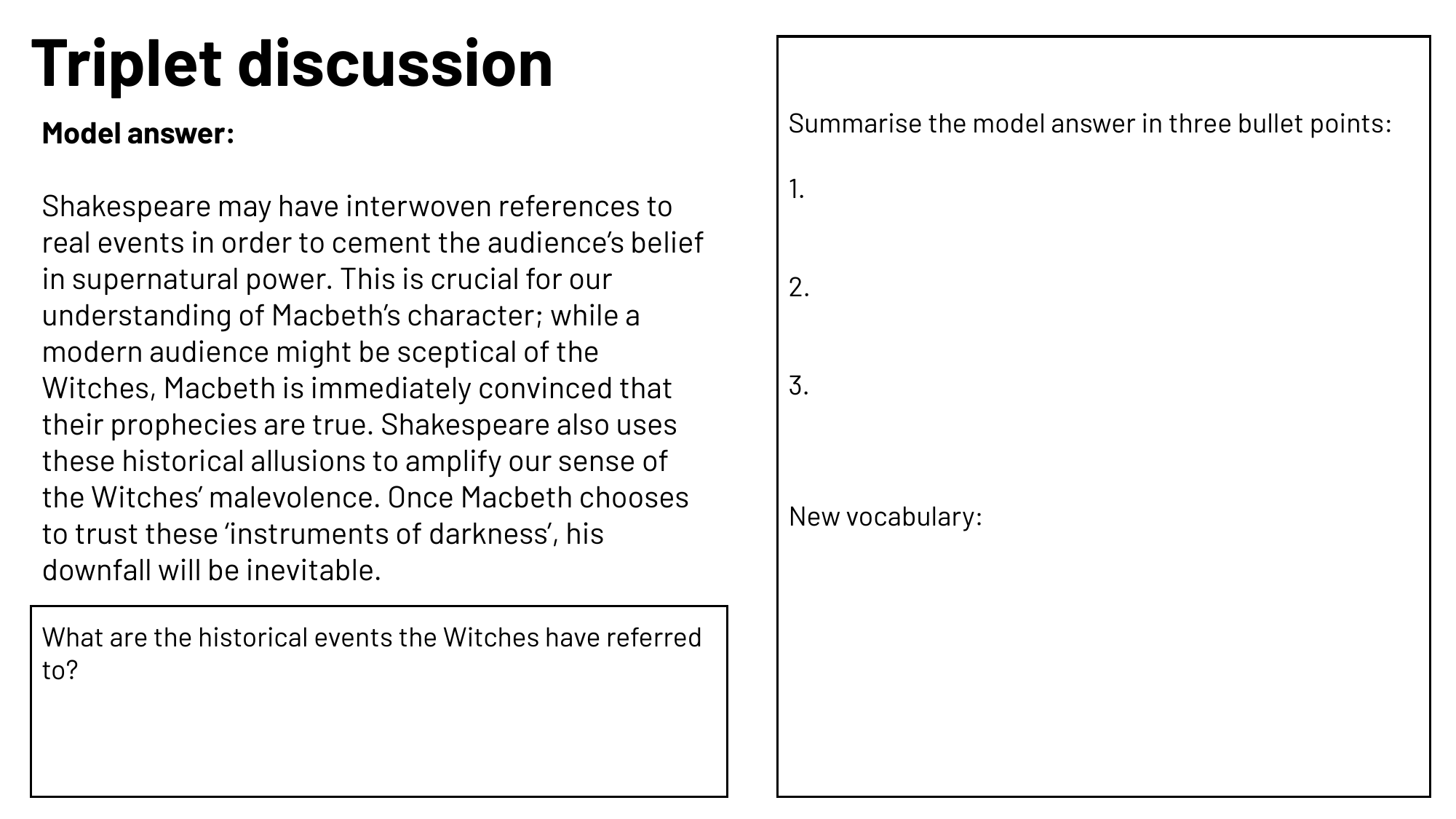

# Triplet discussion
Summarise the model answer in three bullet points:

1.

2.

3.

New vocabulary:

Model answer:

Shakespeare may have interwoven references to real events in order to cement the audience’s belief in supernatural power. This is crucial for our understanding of Macbeth’s character; while a modern audience might be sceptical of the Witches, Macbeth is immediately convinced that their prophecies are true. Shakespeare also uses these historical allusions to amplify our sense of the Witches’ malevolence. Once Macbeth chooses to trust these ‘instruments of darkness’, his downfall will be inevitable.
What are the historical events the Witches have referred to?